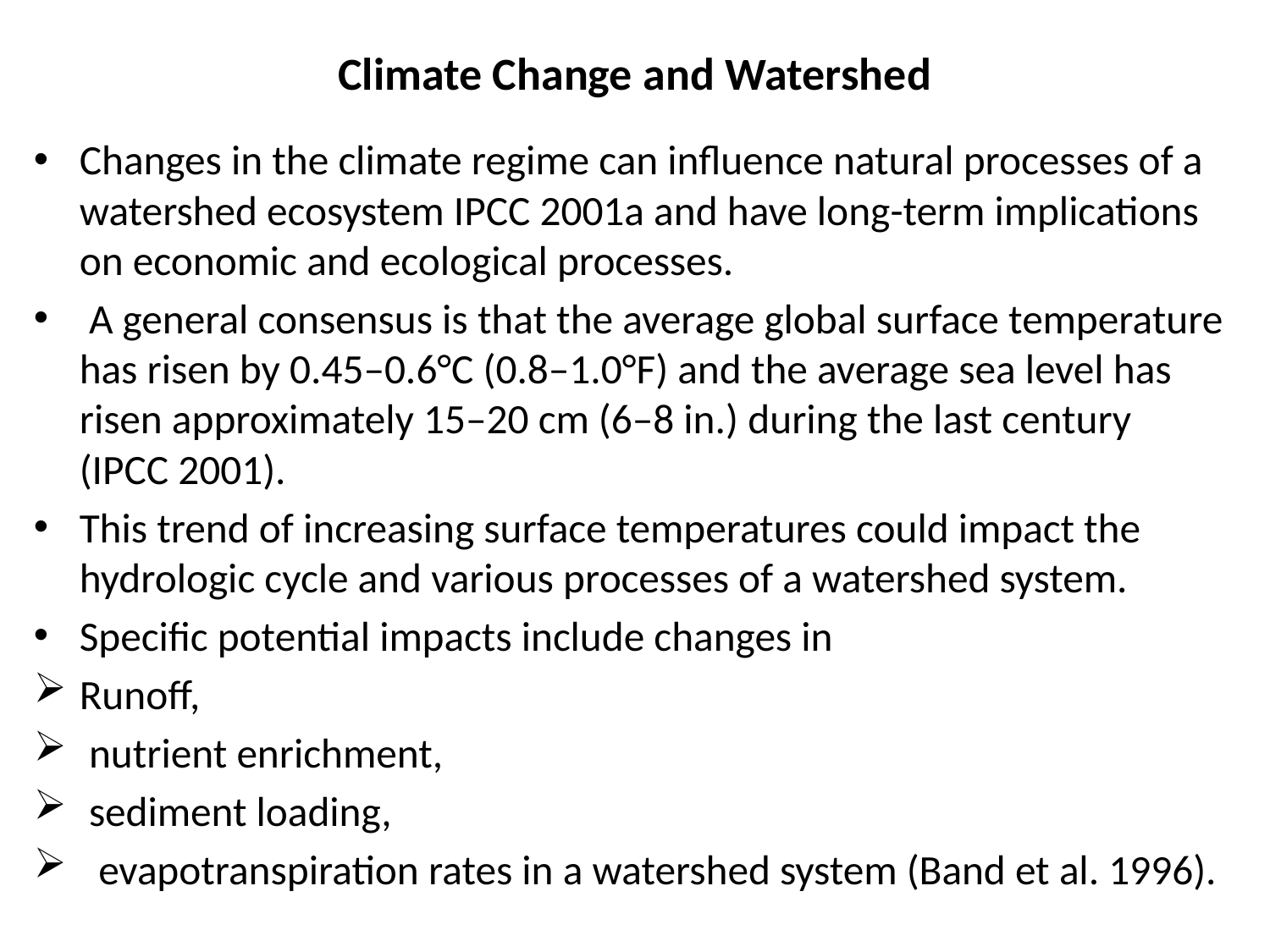

# Climate Change and Watershed
Changes in the climate regime can influence natural processes of a watershed ecosystem IPCC 2001a and have long-term implications on economic and ecological processes.
 A general consensus is that the average global surface temperature has risen by 0.45–0.6°C (0.8–1.0°F) and the average sea level has risen approximately 15–20 cm (6–8 in.) during the last century (IPCC 2001).
This trend of increasing surface temperatures could impact the hydrologic cycle and various processes of a watershed system.
Specific potential impacts include changes in
Runoff,
 nutrient enrichment,
 sediment loading,
  evapotranspiration rates in a watershed system (Band et al. 1996).